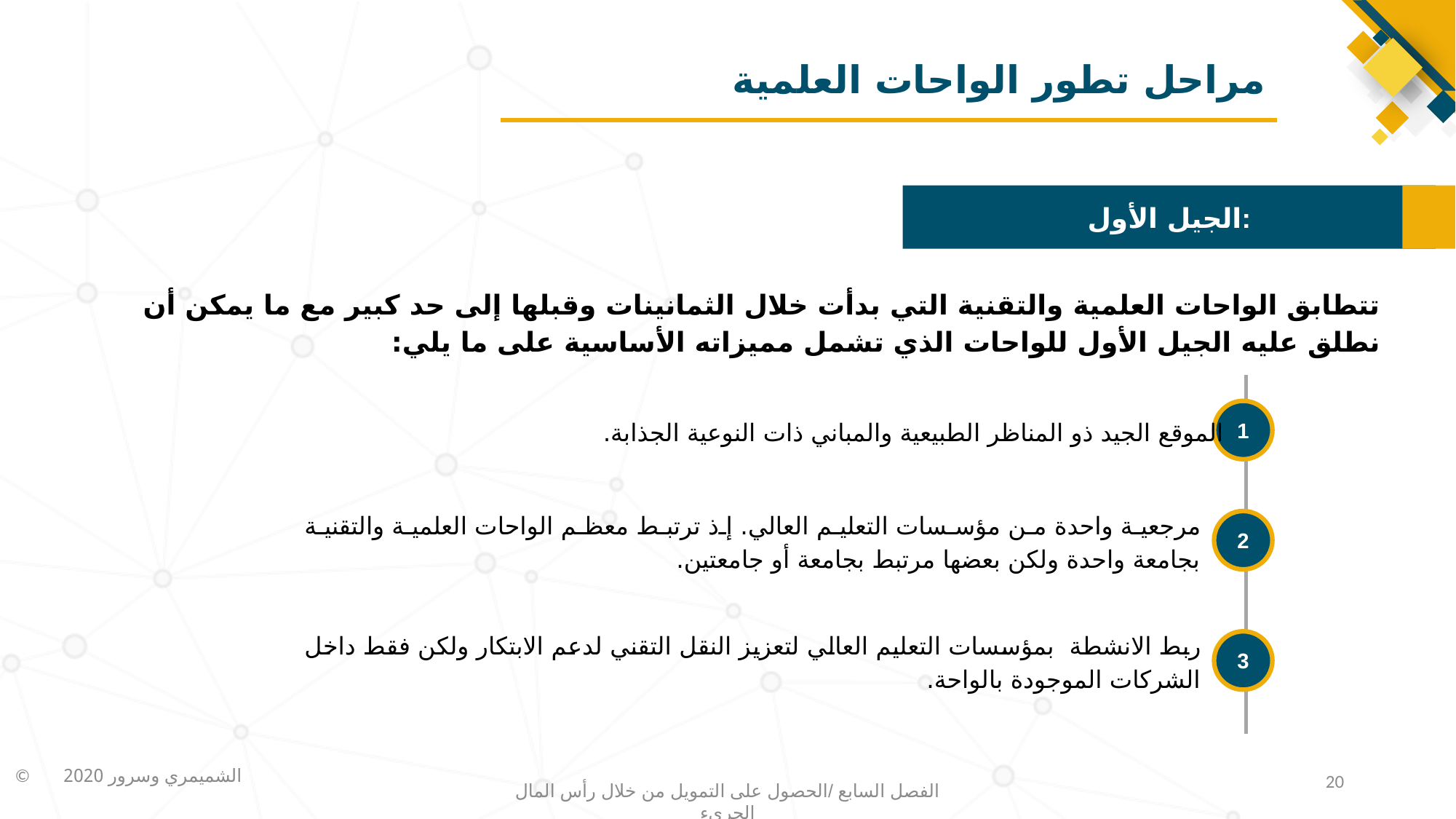

# مراحل تطور الواحات العلمية
الجيل الأول:

تتطابق الواحات العلمية والتقنية التي بدأت خلال الثمانينات وقبلها إلى حد كبير مع ما يمكن أن نطلق عليه الجيل الأول للواحات الذي تشمل مميزاته الأساسية على ما يلي:
1
الموقع الجيد ذو المناظر الطبيعية والمباني ذات النوعية الجذابة.
مرجعية واحدة من مؤسسات التعليم العالي. إذ ترتبط معظم الواحات العلمية والتقنية بجامعة واحدة ولكن بعضها مرتبط بجامعة أو جامعتين.
2
ربط الانشطة  بمؤسسات التعليم العالي لتعزيز النقل التقني لدعم الابتكار ولكن فقط داخل الشركات الموجودة بالواحة.
3
20
الفصل السابع /الحصول على التمويل من خلال رأس المال الجريء